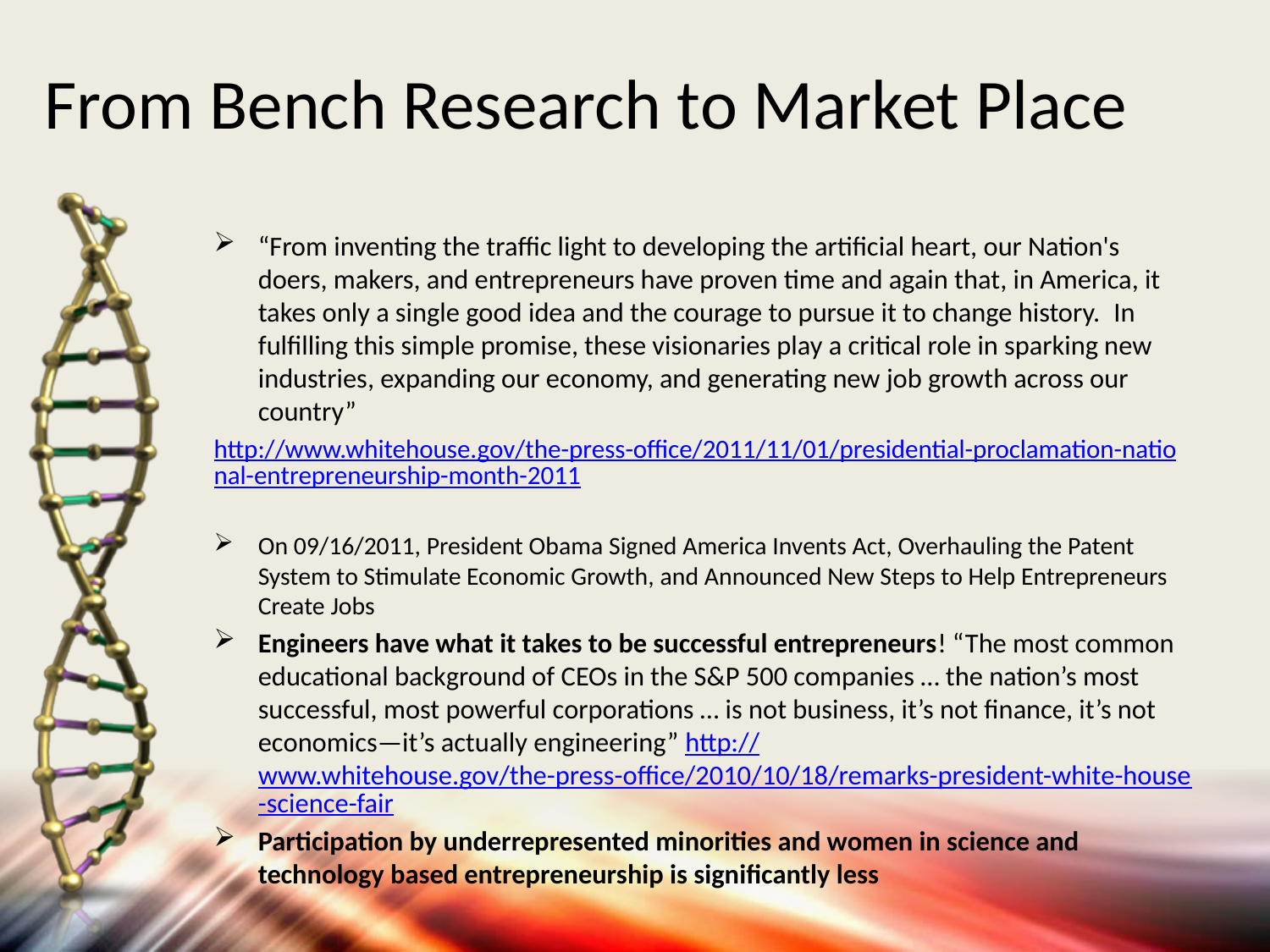

# From Bench Research to Market Place
“From inventing the traffic light to developing the artificial heart, our Nation's doers, makers, and entrepreneurs have proven time and again that, in America, it takes only a single good idea and the courage to pursue it to change history.  In fulfilling this simple promise, these visionaries play a critical role in sparking new industries, expanding our economy, and generating new job growth across our country”
http://www.whitehouse.gov/the-press-office/2011/11/01/presidential-proclamation-national-entrepreneurship-month-2011

On 09/16/2011, President Obama Signed America Invents Act, Overhauling the Patent System to Stimulate Economic Growth, and Announced New Steps to Help Entrepreneurs Create Jobs
Engineers have what it takes to be successful entrepreneurs! “The most common educational background of CEOs in the S&P 500 companies … the nation’s most successful, most powerful corporations … is not business, it’s not finance, it’s not economics—it’s actually engineering” http://www.whitehouse.gov/the-press-office/2010/10/18/remarks-president-white-house-science-fair
Participation by underrepresented minorities and women in science and technology based entrepreneurship is significantly less